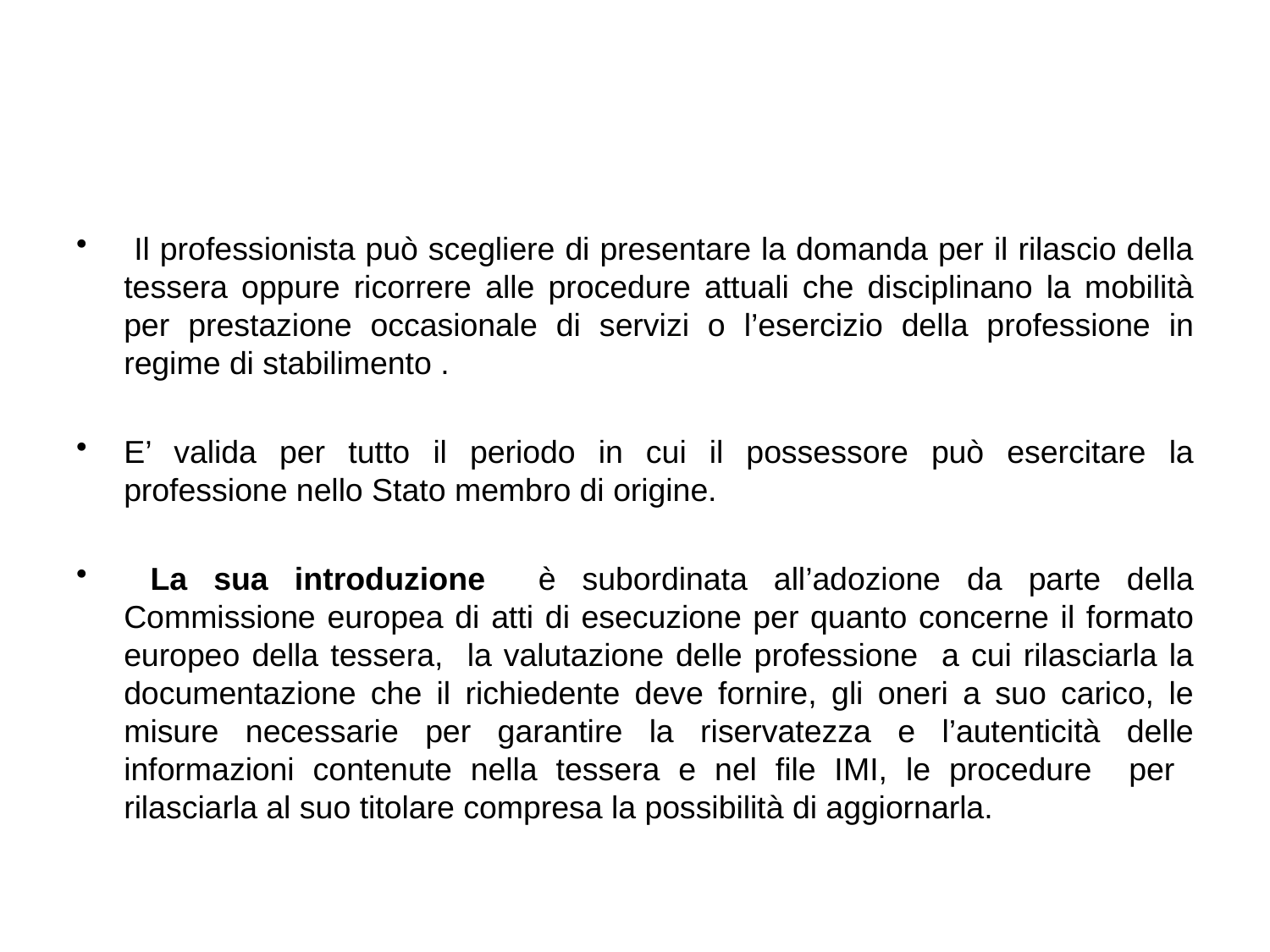

#
 Il professionista può scegliere di presentare la domanda per il rilascio della tessera oppure ricorrere alle procedure attuali che disciplinano la mobilità per prestazione occasionale di servizi o l’esercizio della professione in regime di stabilimento .

E’ valida per tutto il periodo in cui il possessore può esercitare la professione nello Stato membro di origine.

 La sua introduzione  è subordinata all’adozione da parte della Commissione europea di atti di esecuzione per quanto concerne il formato europeo della tessera,  la valutazione delle professione  a cui rilasciarla la documentazione che il richiedente deve fornire, gli oneri a suo carico, le misure necessarie per garantire la riservatezza e l’autenticità delle informazioni contenute nella tessera e nel file IMI, le procedure  per  rilasciarla al suo titolare compresa la possibilità di aggiornarla.